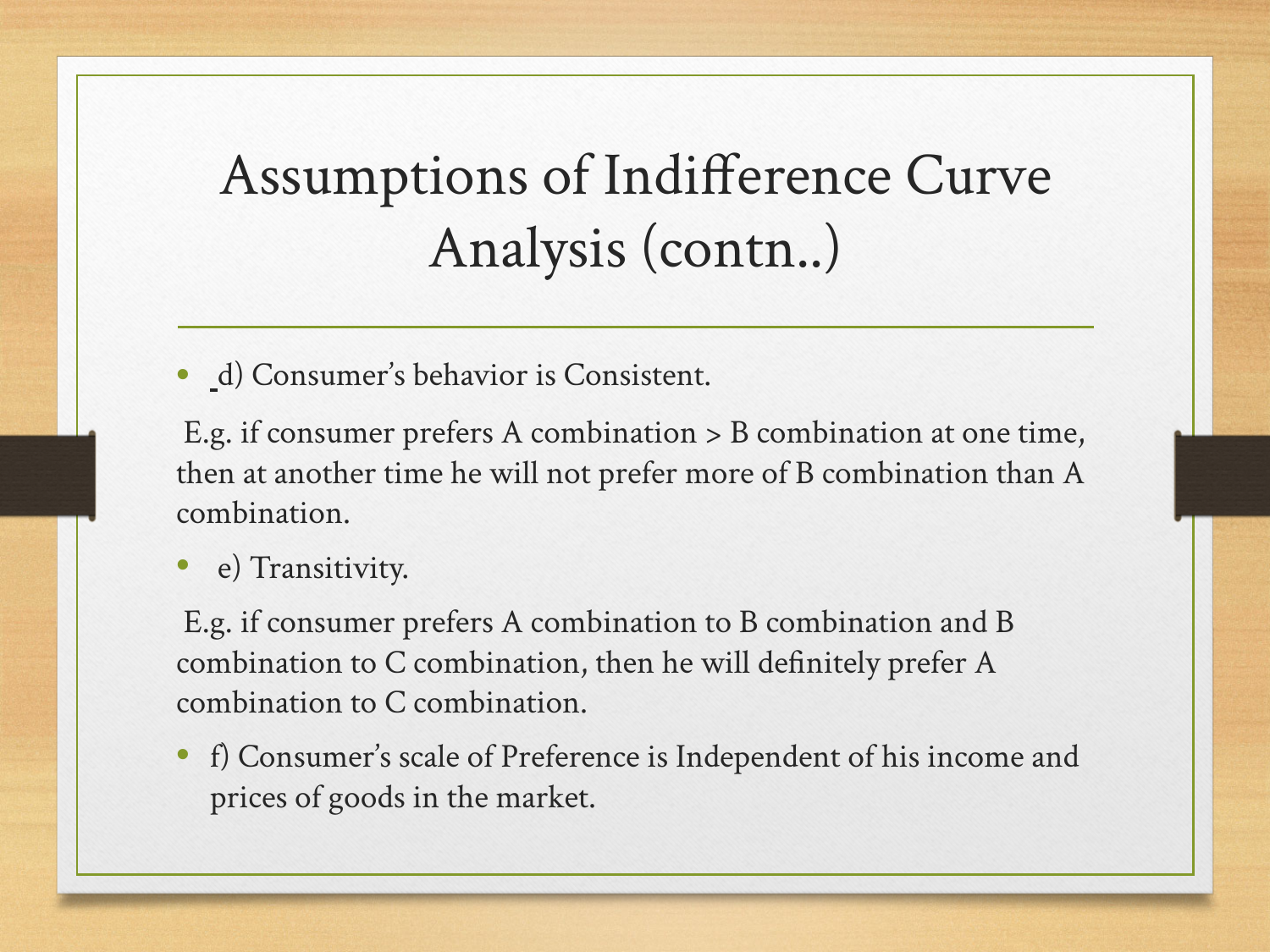

# Assumptions of Indifference Curve Analysis (contn..)
 d) Consumer’s behavior is Consistent.
 E.g. if consumer prefers A combination > B combination at one time, then at another time he will not prefer more of B combination than A combination.
 e) Transitivity.
 E.g. if consumer prefers A combination to B combination and B combination to C combination, then he will definitely prefer A combination to C combination.
f) Consumer’s scale of Preference is Independent of his income and prices of goods in the market.